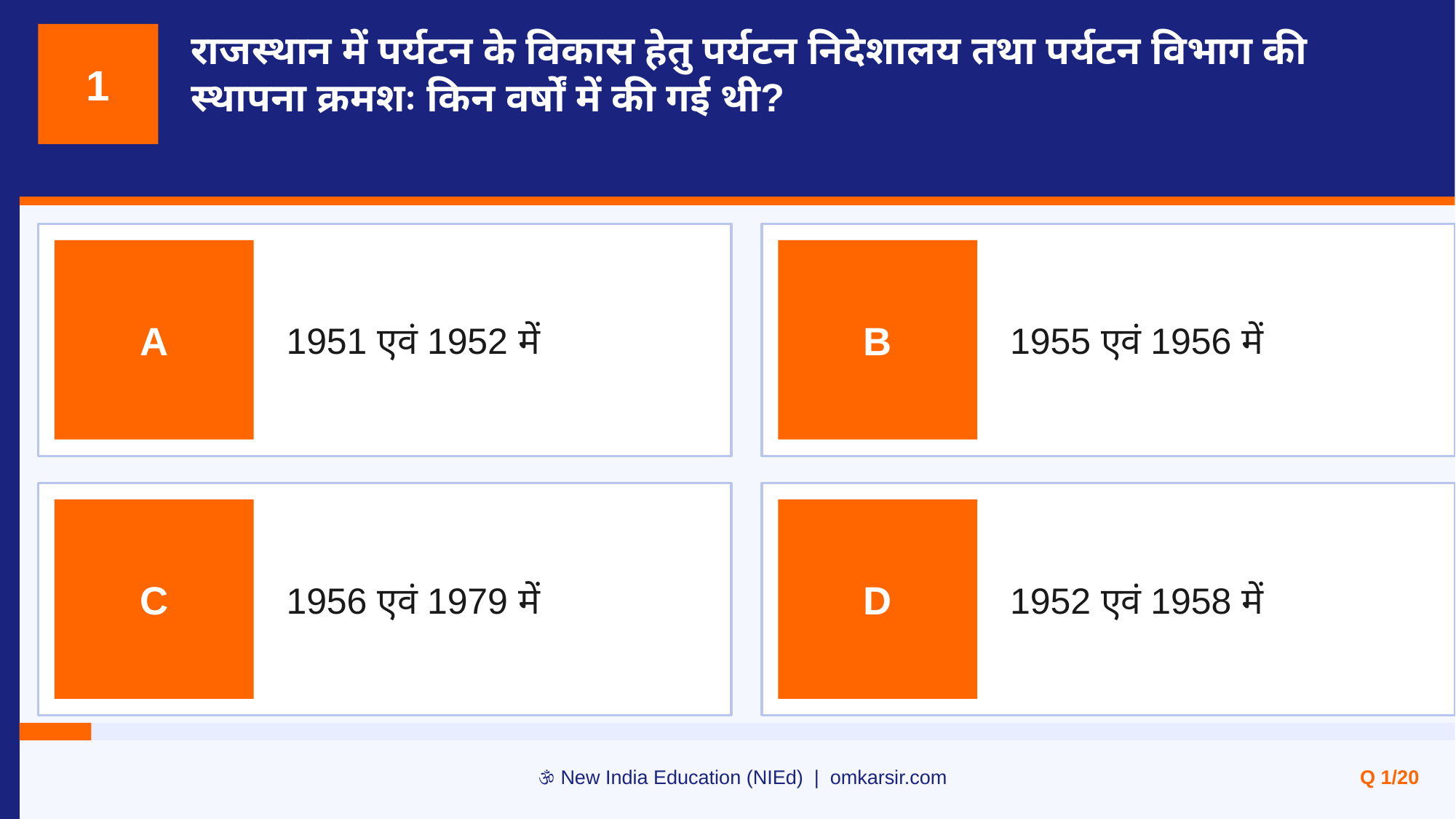

राजस्थान में पर्यटन के विकास हेतु पर्यटन निदेशालय तथा पर्यटन विभाग की स्थापना क्रमशः किन वर्षों में की गई थी?
1

1951 एवं 1952 में
1955 एवं 1956 में
A
B

1956 एवं 1979 में
1952 एवं 1958 में
C
D

🕉️ New India Education (NIEd)  |  omkarsir.com
Q 1/20